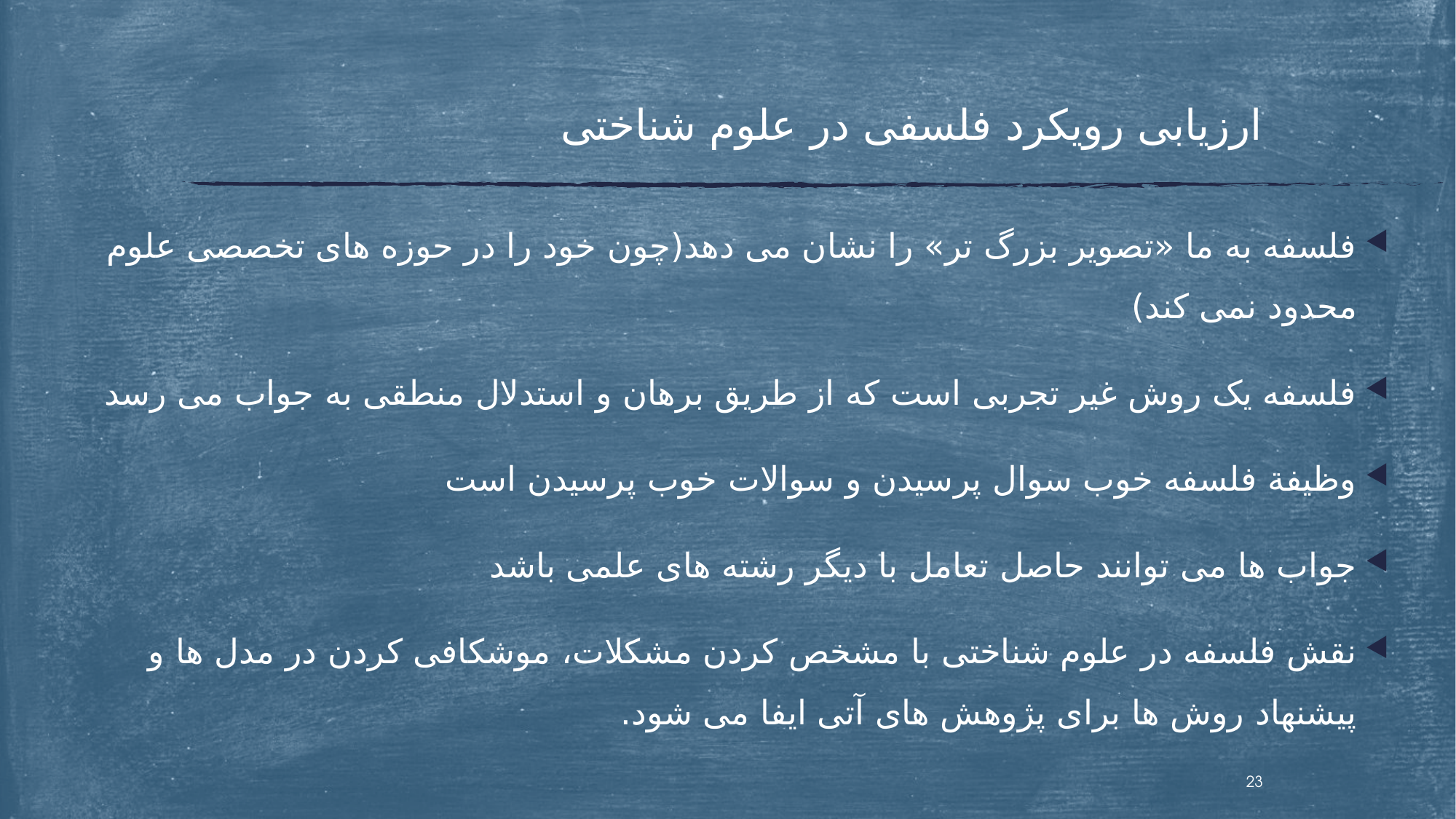

# ارزیابی رویکرد فلسفی در علوم شناختی
فلسفه به ما «تصویر بزرگ تر» را نشان می دهد(چون خود را در حوزه های تخصصی علوم محدود نمی کند)
فلسفه یک روش غیر تجربی است که از طریق برهان و استدلال منطقی به جواب می رسد
وظیفة فلسفه خوب سوال پرسیدن و سوالات خوب پرسیدن است
جواب ها می توانند حاصل تعامل با دیگر رشته های علمی باشد
نقش فلسفه در علوم شناختی با مشخص کردن مشکلات، موشکافی کردن در مدل ها و پیشنهاد روش ها برای پژوهش های آتی ایفا می شود.
23